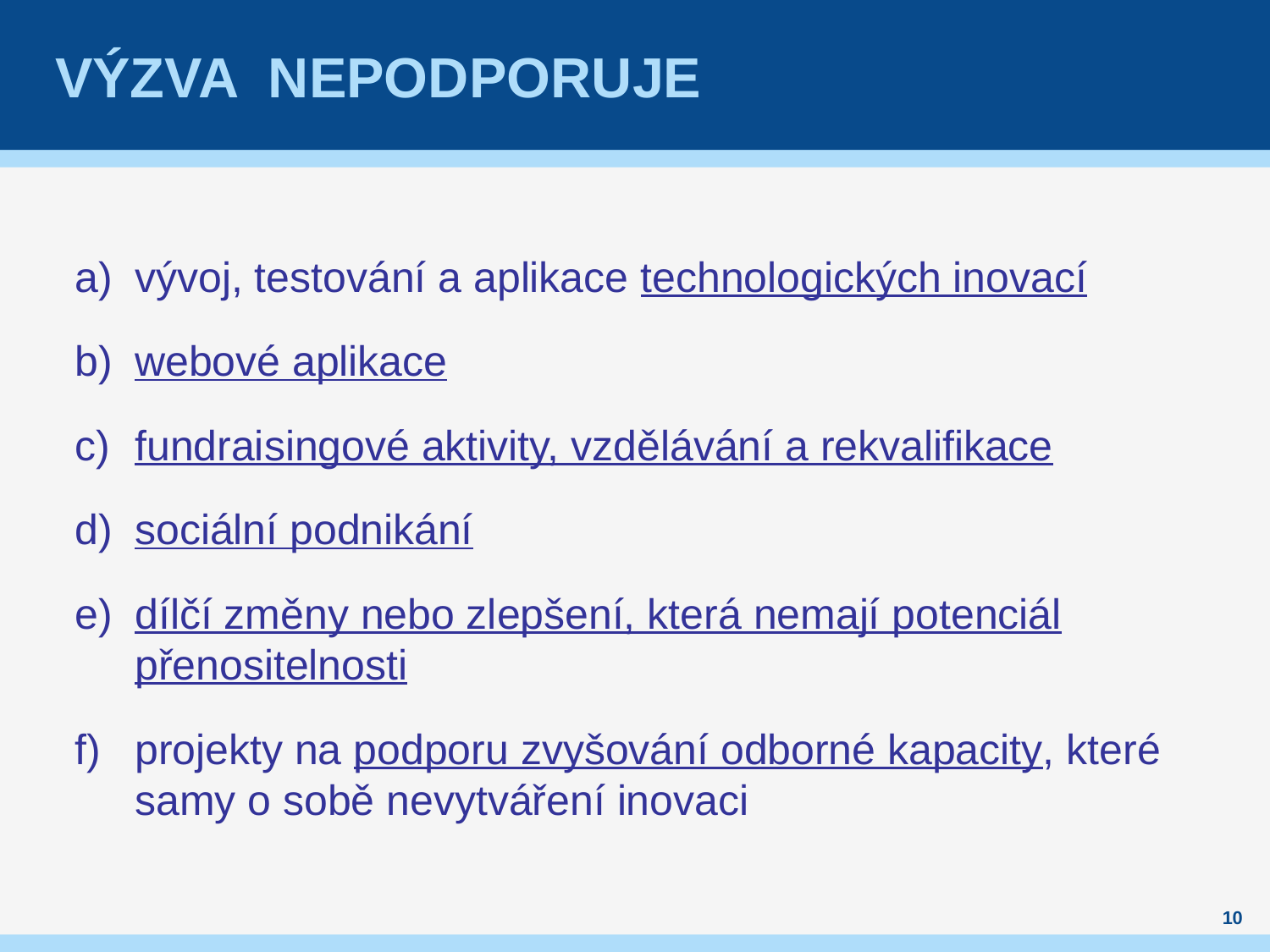

# Výzva  nepodporuje
vývoj, testování a aplikace technologických inovací
webové aplikace
fundraisingové aktivity, vzdělávání a rekvalifikace
sociální podnikání
dílčí změny nebo zlepšení, která nemají potenciál přenositelnosti
projekty na podporu zvyšování odborné kapacity, které samy o sobě nevytváření inovaci

10